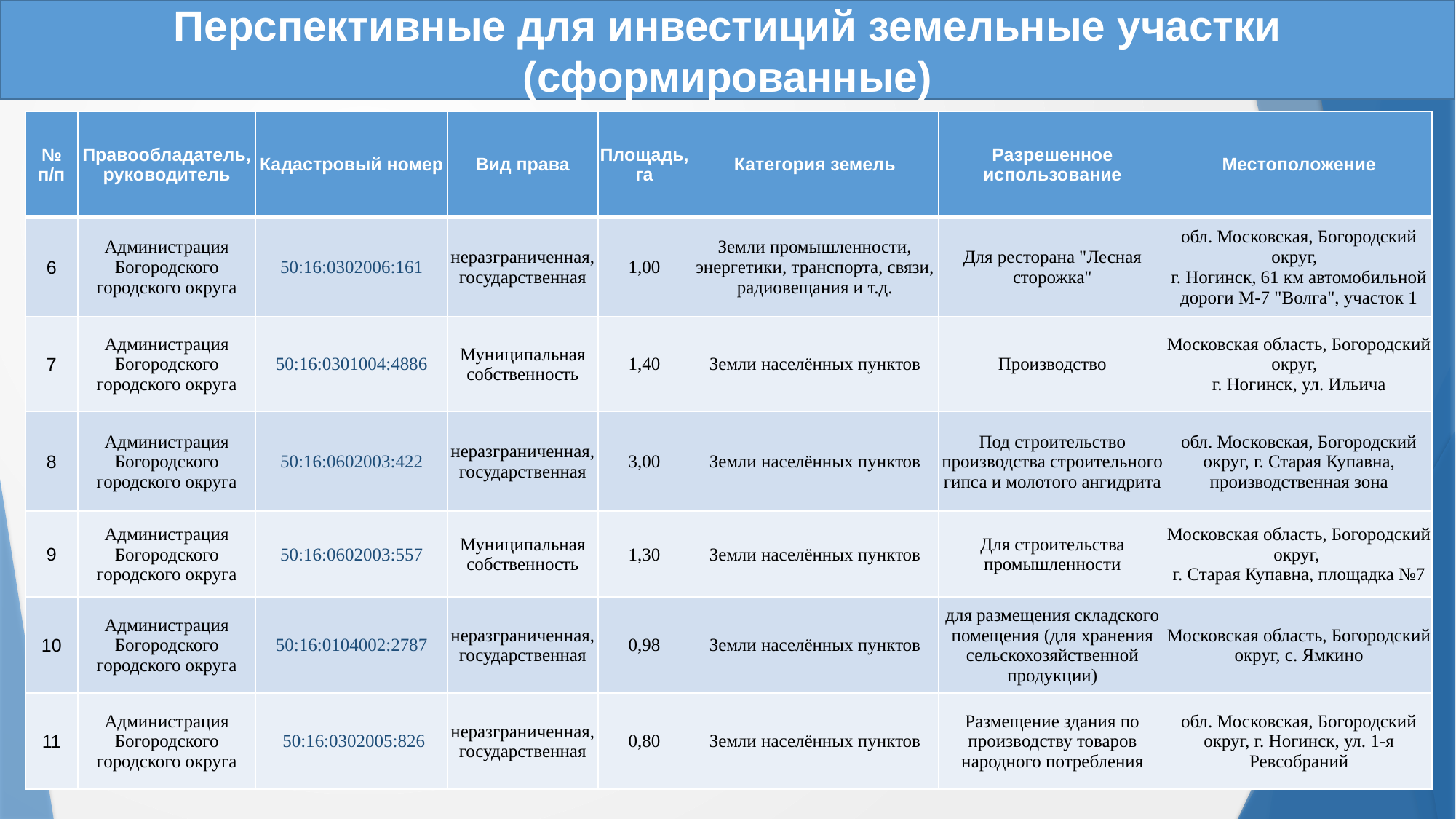

Перспективные для инвестиций земельные участки (сформированные)
| № п/п | Правообладатель, руководитель | Кадастровый номер | Вид права | Площадь, га | Категория земель | Разрешенное использование | Местоположение |
| --- | --- | --- | --- | --- | --- | --- | --- |
| 6 | Администрация Богородского городского округа | 50:16:0302006:161 | неразграниченная, государственная | 1,00 | Земли промышленности, энергетики, транспорта, связи, радиовещания и т.д. | Для ресторана "Лесная сторожка" | обл. Московская, Богородский округ, г. Ногинск, 61 км автомобильной дороги М-7 "Волга", участок 1 |
| 7 | Администрация Богородского городского округа | 50:16:0301004:4886 | Муниципальная собственность | 1,40 | Земли населённых пунктов | Производство | Московская область, Богородский округ, г. Ногинск, ул. Ильича |
| 8 | Администрация Богородского городского округа | 50:16:0602003:422 | неразграниченная, государственная | 3,00 | Земли населённых пунктов | Под строительство производства строительного гипса и молотого ангидрита | обл. Московская, Богородский округ, г. Старая Купавна, производственная зона |
| 9 | Администрация Богородского городского округа | 50:16:0602003:557 | Муниципальная собственность | 1,30 | Земли населённых пунктов | Для строительства промышленности | Московская область, Богородский округ, г. Старая Купавна, площадка №7 |
| 10 | Администрация Богородского городского округа | 50:16:0104002:2787 | неразграниченная, государственная | 0,98 | Земли населённых пунктов | для размещения складского помещения (для хранения сельскохозяйственной продукции) | Московская область, Богородский округ, с. Ямкино |
| 11 | Администрация Богородского городского округа | 50:16:0302005:826 | неразграниченная, государственная | 0,80 | Земли населённых пунктов | Размещение здания по производству товаров народного потребления | обл. Московская, Богородский округ, г. Ногинск, ул. 1-я Ревсобраний |